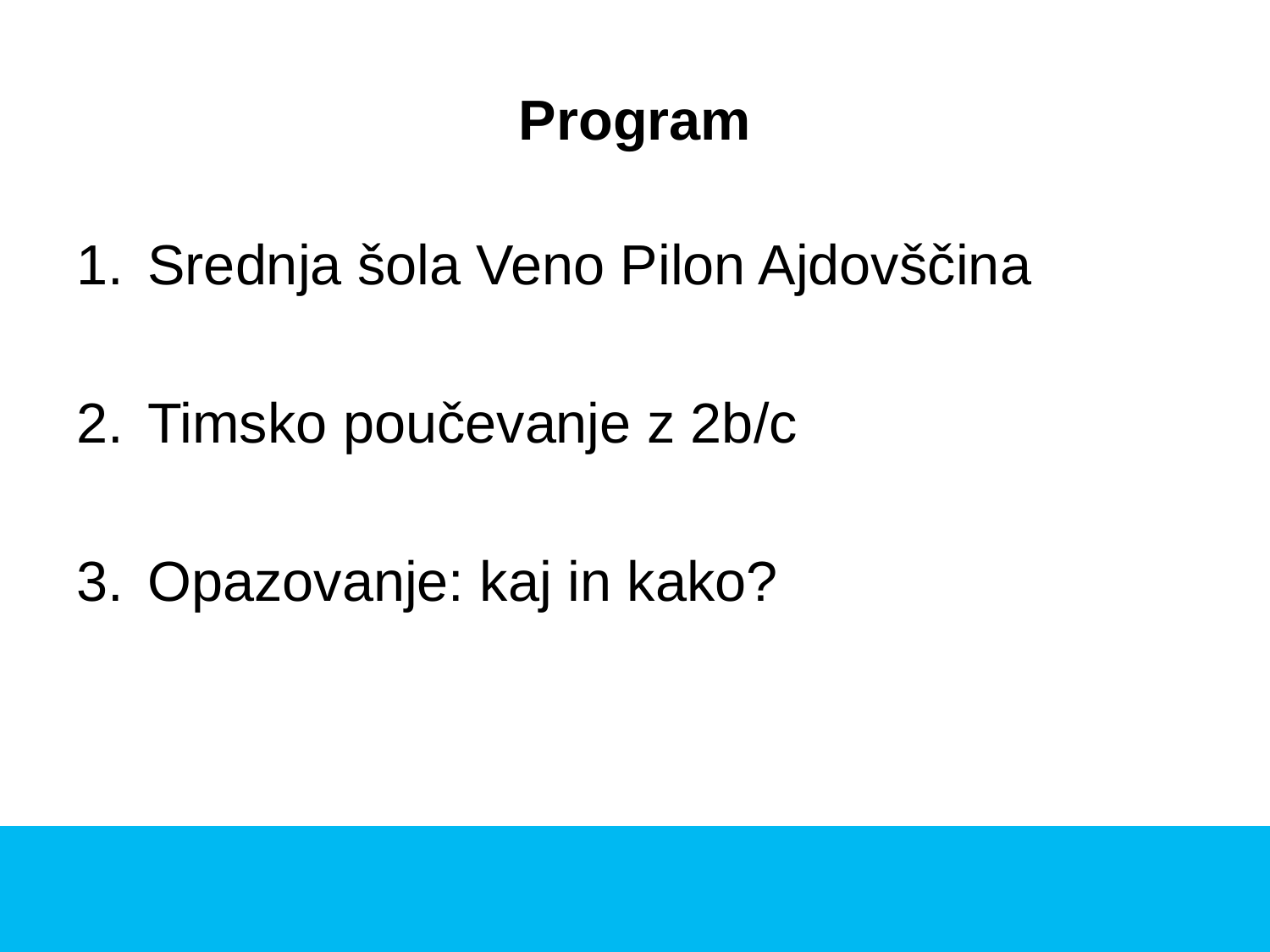

# Program
Srednja šola Veno Pilon Ajdovščina

Timsko poučevanje z 2b/c

Opazovanje: kaj in kako?